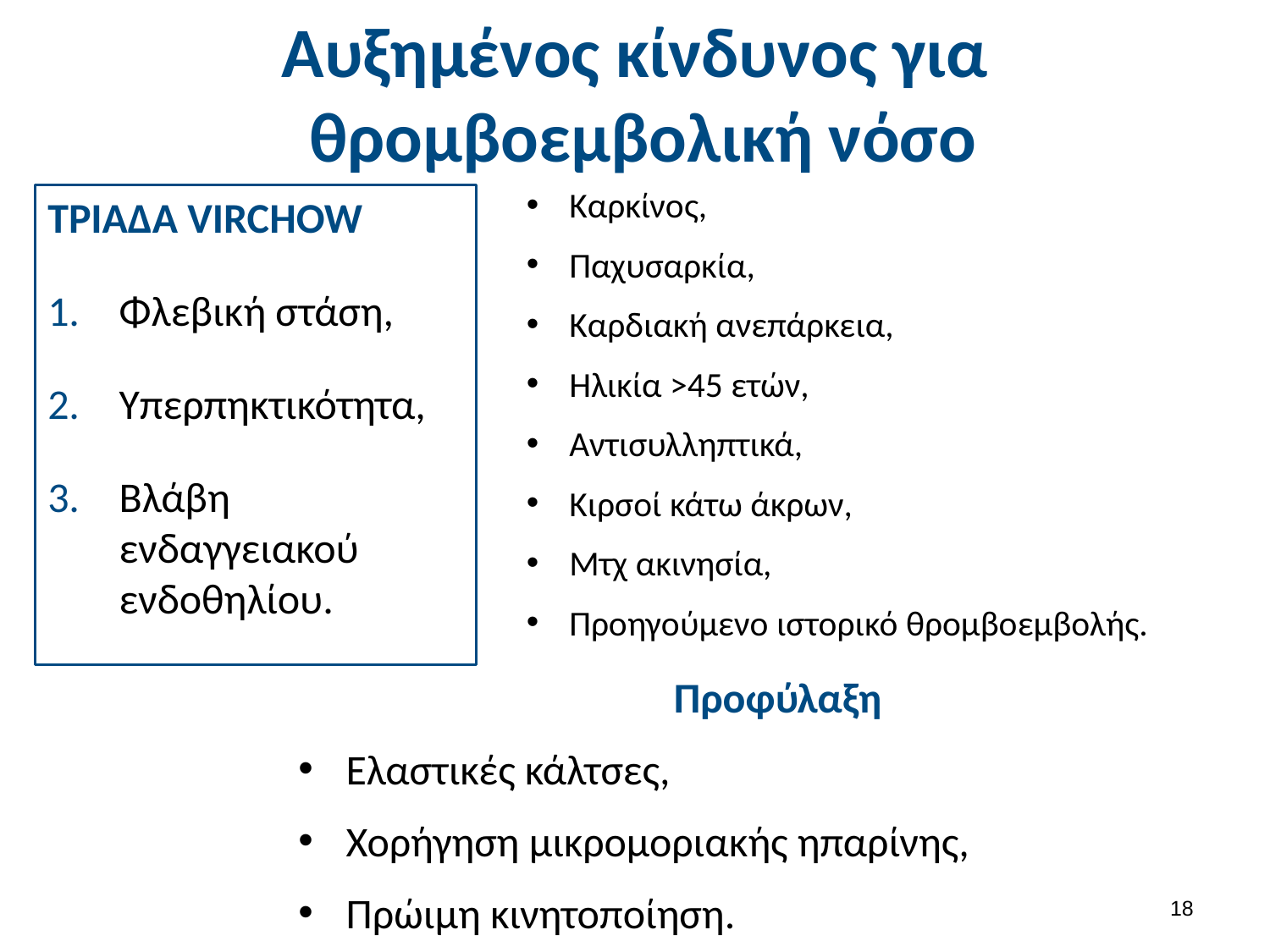

# Αυξημένος κίνδυνος για θρομβοεμβολική νόσο
Καρκίνος,
Παχυσαρκία,
Καρδιακή ανεπάρκεια,
Ηλικία >45 ετών,
Αντισυλληπτικά,
Κιρσοί κάτω άκρων,
Μτχ ακινησία,
Προηγούμενο ιστορικό θρομβοεμβολής.
ΤΡΙΑΔΑ VIRCΗOW
Φλεβική στάση,
Υπερπηκτικότητα,
Βλάβη ενδαγγειακού  ενδοθηλίου.

Προφύλαξη
Ελαστικές κάλτσες,
Χορήγηση μικρομοριακής ηπαρίνης,
Πρώιμη κινητοποίηση.
18